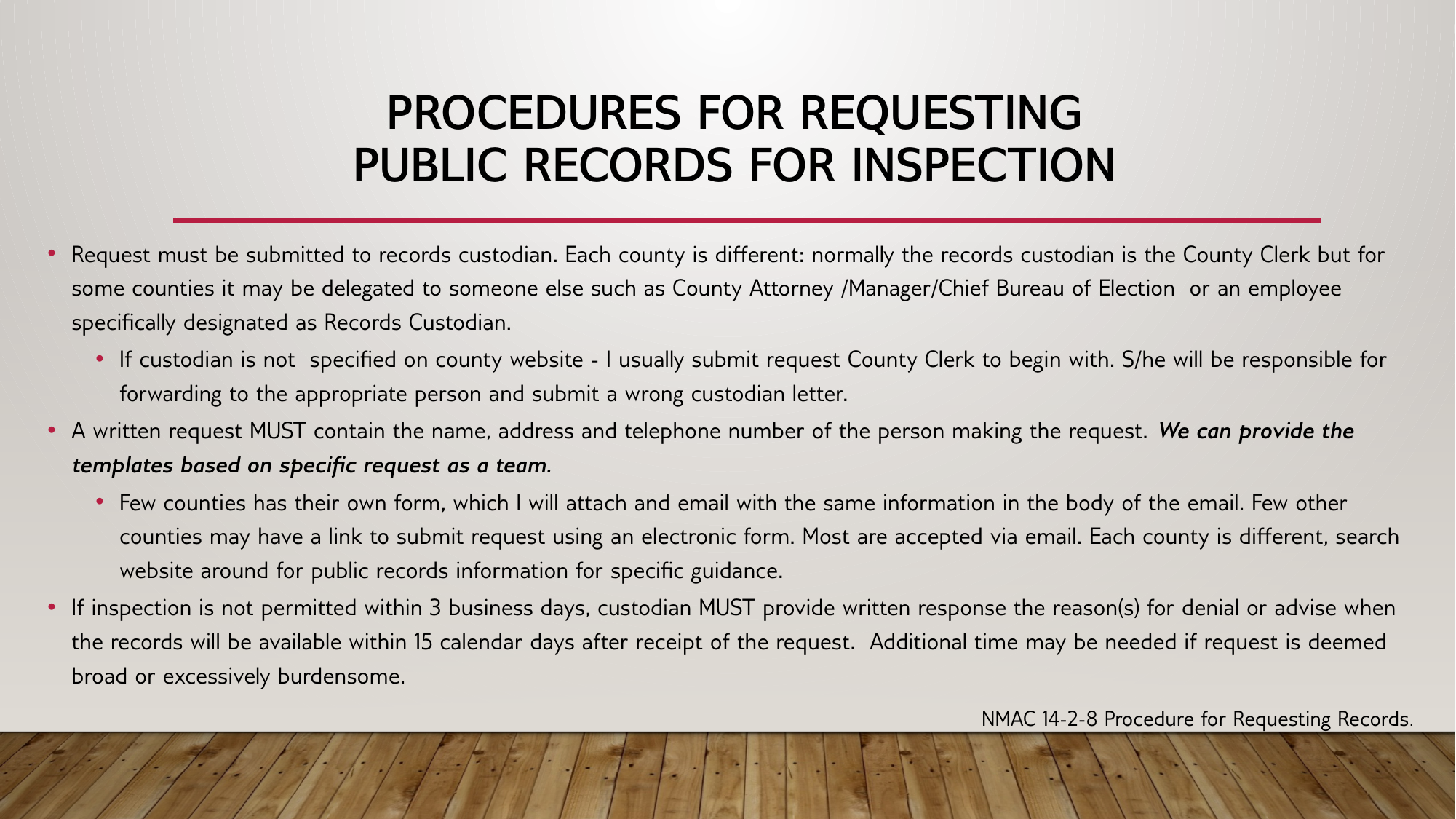

# Procedures for Requesting Public Records for Inspection
Request must be submitted to records custodian. Each county is different: normally the records custodian is the County Clerk but for some counties it may be delegated to someone else such as County Attorney /Manager/Chief Bureau of Election  or an employee specifically designated as Records Custodian.
If custodian is not  specified on county website - I usually submit request County Clerk to begin with. S/he will be responsible for forwarding to the appropriate person and submit a wrong custodian letter.
A written request MUST contain the name, address and telephone number of the person making the request. We can provide the templates based on specific request as a team.
Few counties has their own form, which I will attach and email with the same information in the body of the email. Few other counties may have a link to submit request using an electronic form. Most are accepted via email. Each county is different, search website around for public records information for specific guidance.
If inspection is not permitted within 3 business days, custodian MUST provide written response the reason(s) for denial or advise when the records will be available within 15 calendar days after receipt of the request.  Additional time may be needed if request is deemed  broad or excessively burdensome.
NMAC 14-2-8 Procedure for Requesting Records.